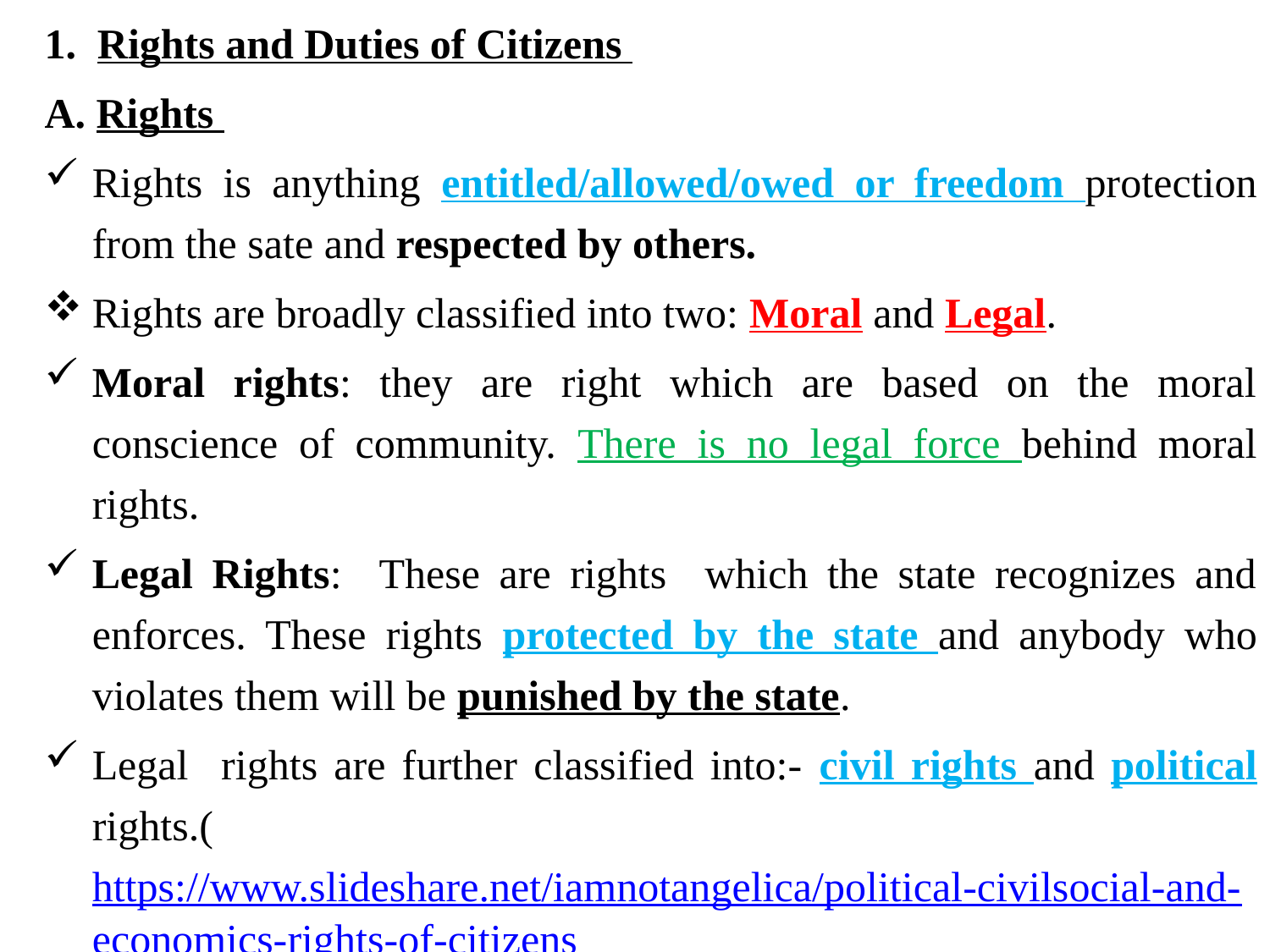

1.  Rights and Duties of Citizens
A. Rights
Rights is anything entitled/allowed/owed or freedom protection from the sate and respected by others.
Rights are broadly classified into two: Moral and Legal.
Moral rights: they are right which are based on the moral conscience of community. There is no legal force behind moral rights.
Legal Rights:  These are rights  which the state recognizes and enforces. These rights protected by the state and anybody who violates them will be punished by the state.
Legal  rights are further classified into:- civil rights and political rights.(https://www.slideshare.net/iamnotangelica/political-civilsocial-and-economics-rights-of-citizens)

#